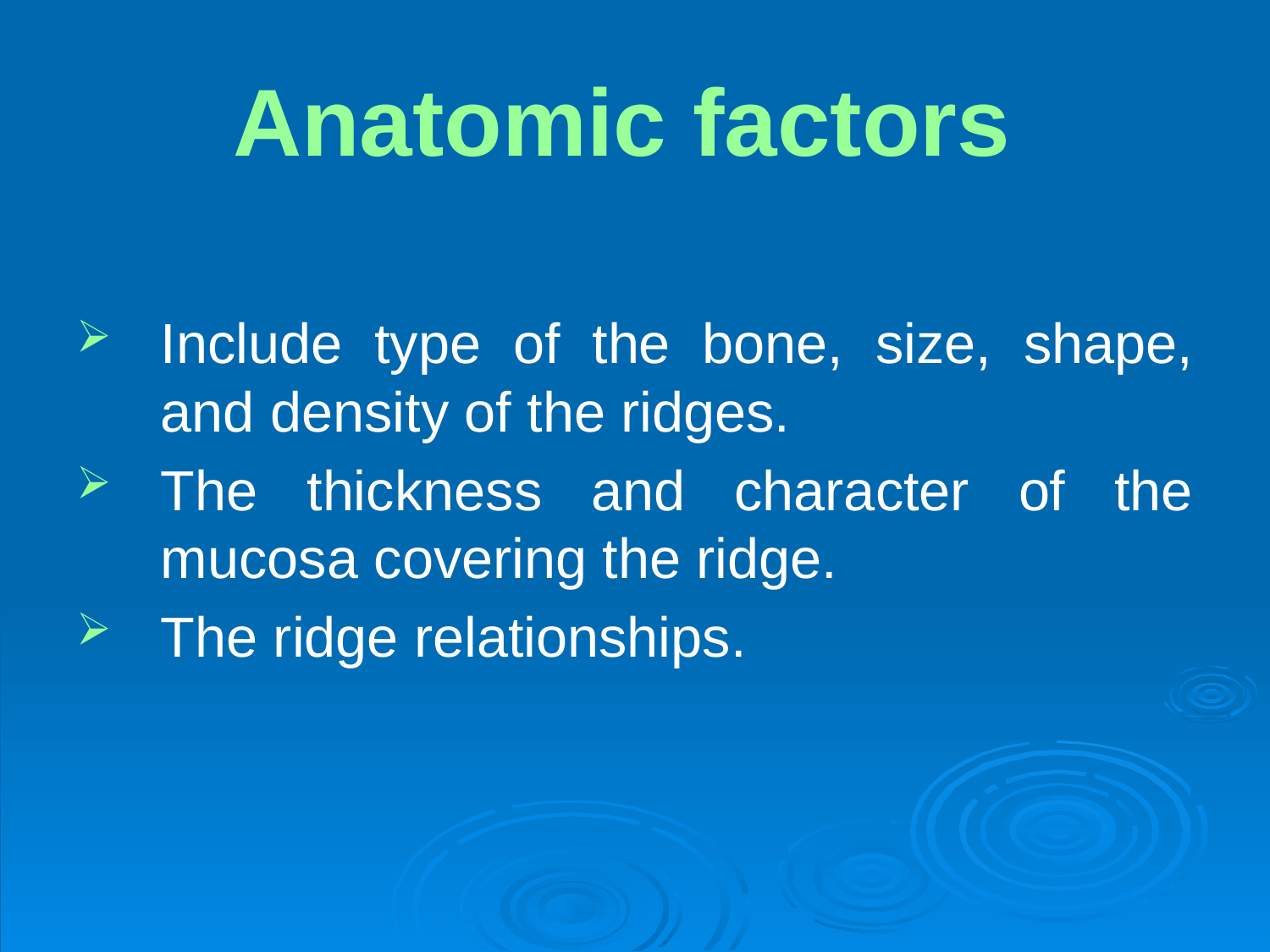

# Anatomic factors

Include type of the bone, size, shape, and density of the ridges.
The thickness and character of the mucosa covering the ridge.
The ridge relationships.